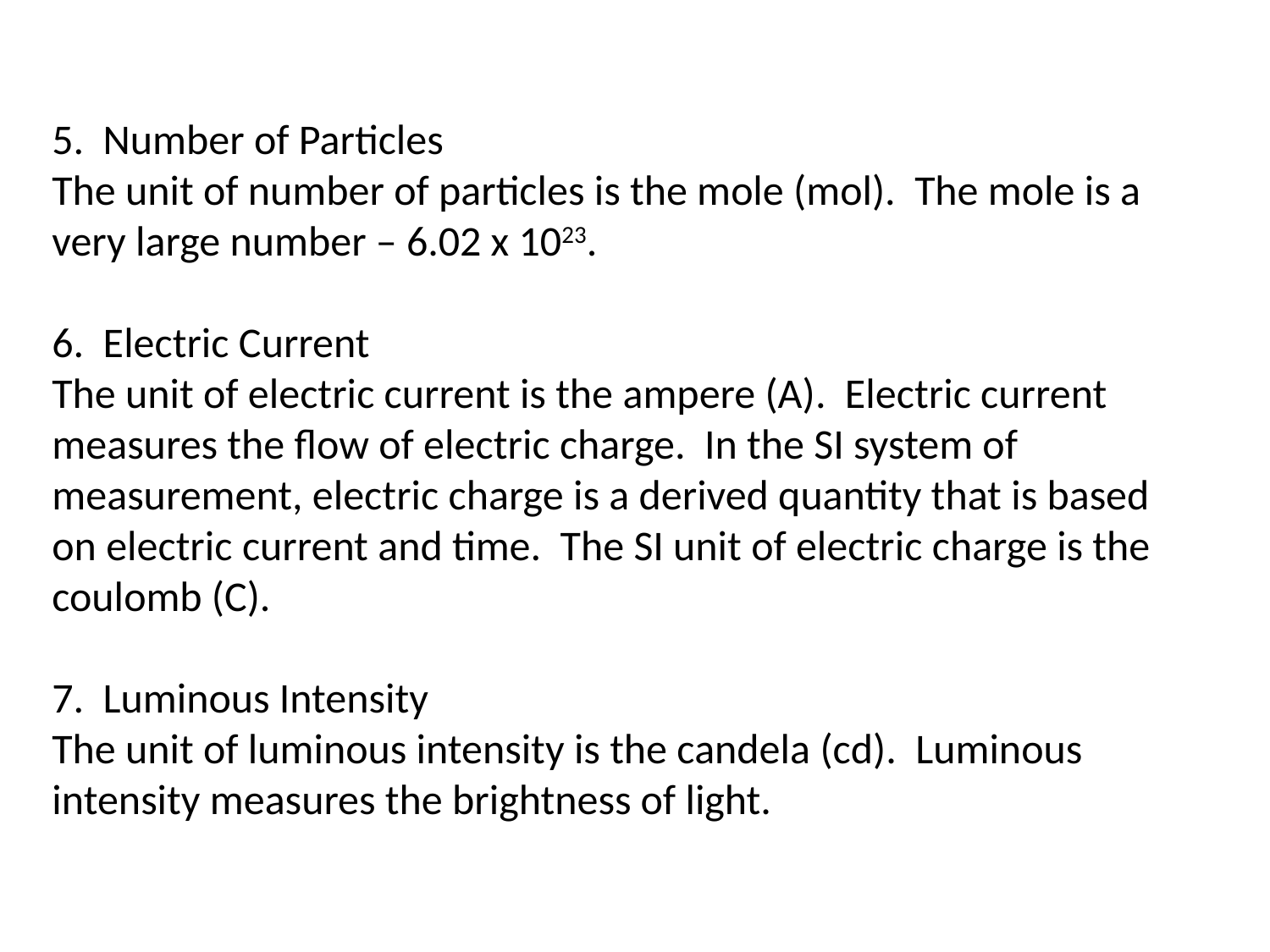

5.  Number of Particles
The unit of number of particles is the mole (mol).  The mole is a very large number – 6.02 x 1023.

6.  Electric Current
The unit of electric current is the ampere (A).  Electric current measures the flow of electric charge.  In the SI system of measurement, electric charge is a derived quantity that is based on electric current and time.  The SI unit of electric charge is the coulomb (C).

7.  Luminous Intensity
The unit of luminous intensity is the candela (cd).  Luminous intensity measures the brightness of light.